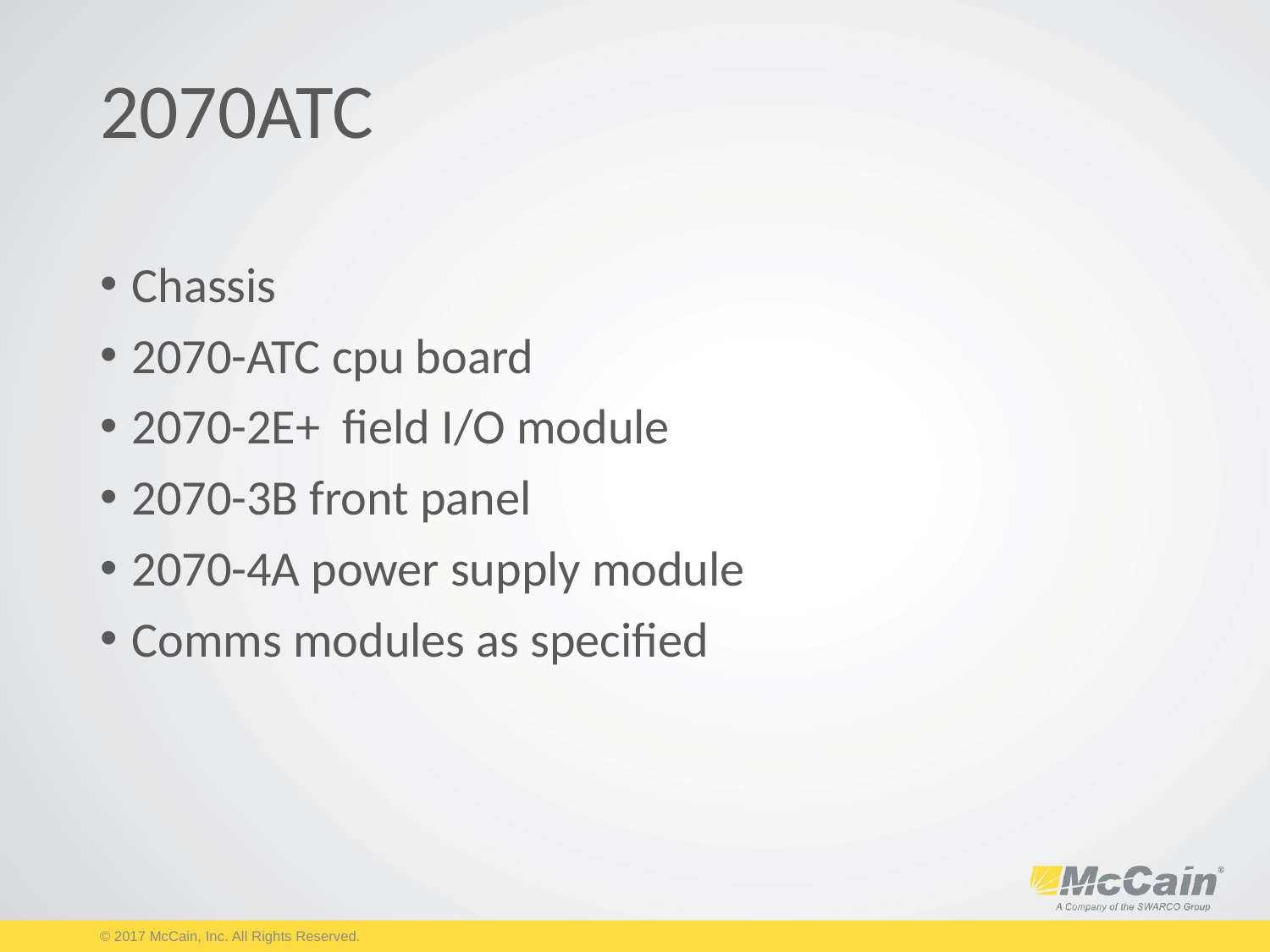

# 2070ATC

Chassis
2070-ATC cpu board
2070-2E+  field I/O module
2070-3B front panel
2070-4A power supply module
Comms modules as specified
© 2017 McCain, Inc. All Rights Reserved.